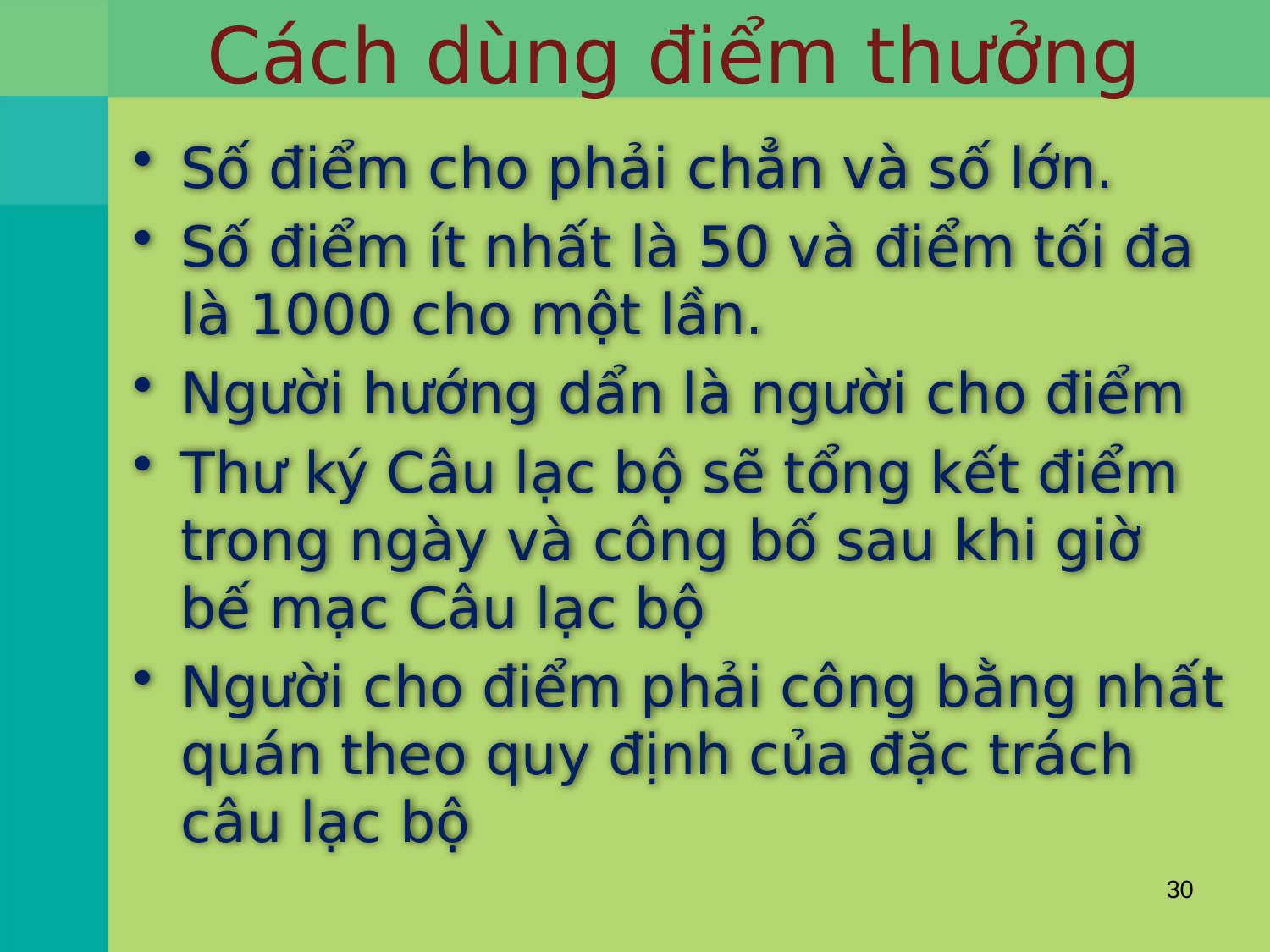

# Cách dùng điểm thưởng
Số điểm cho phải chẳn và số lớn.
Số điểm ít nhất là 50 và điểm tối đa là 1000 cho một lần.
Người hướng dẩn là người cho điểm
Thư ký Câu lạc bộ sẽ tổng kết điểm trong ngày và công bố sau khi giờ bế mạc Câu lạc bộ
Người cho điểm phải công bằng nhất quán theo quy định của đặc trách câu lạc bộ
30